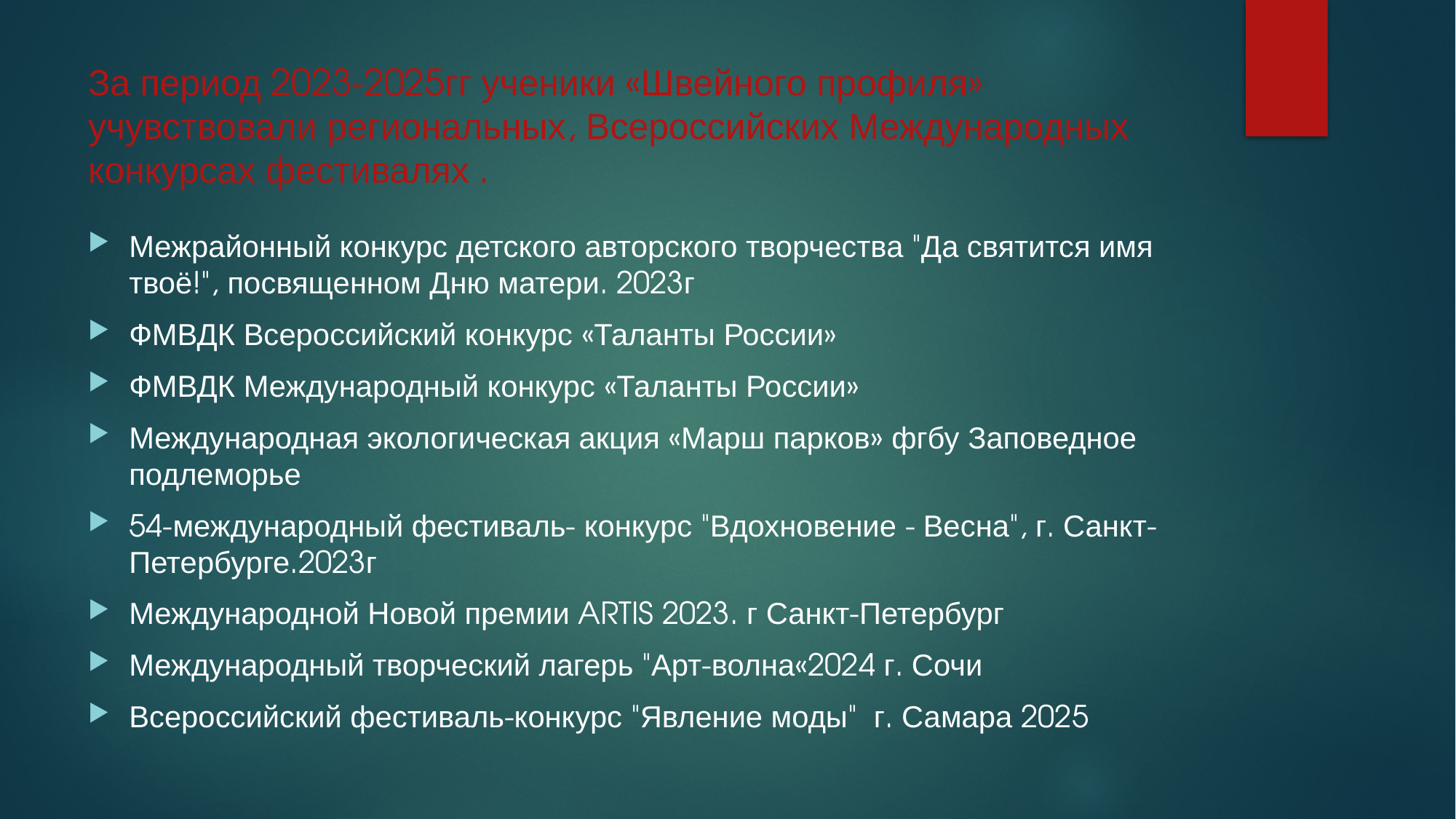

# За период 2023-2025гг ученики «Швейного профиля» учувствовали региональных, Всероссийских Международных конкурсах фестивалях .
Межрайонный конкурс детского авторского творчества "Да святится имя твоё!", посвященном Дню матери. 2023г
ФМВДК Всероссийский конкурс «Таланты России»
ФМВДК Международный конкурс «Таланты России»
Международная экологическая акция «Марш парков» фгбу Заповедное подлеморье
54-международный фестиваль- конкурс "Вдохновение - Весна", г. Санкт-Петербурге.2023г
Международной Новой премии ARTIS 2023. г Санкт-Петербург
Международный творческий лагерь "Арт-волна«2024 г. Сочи
Всероссийский фестиваль-конкурс "Явление моды"  г. Самара 2025